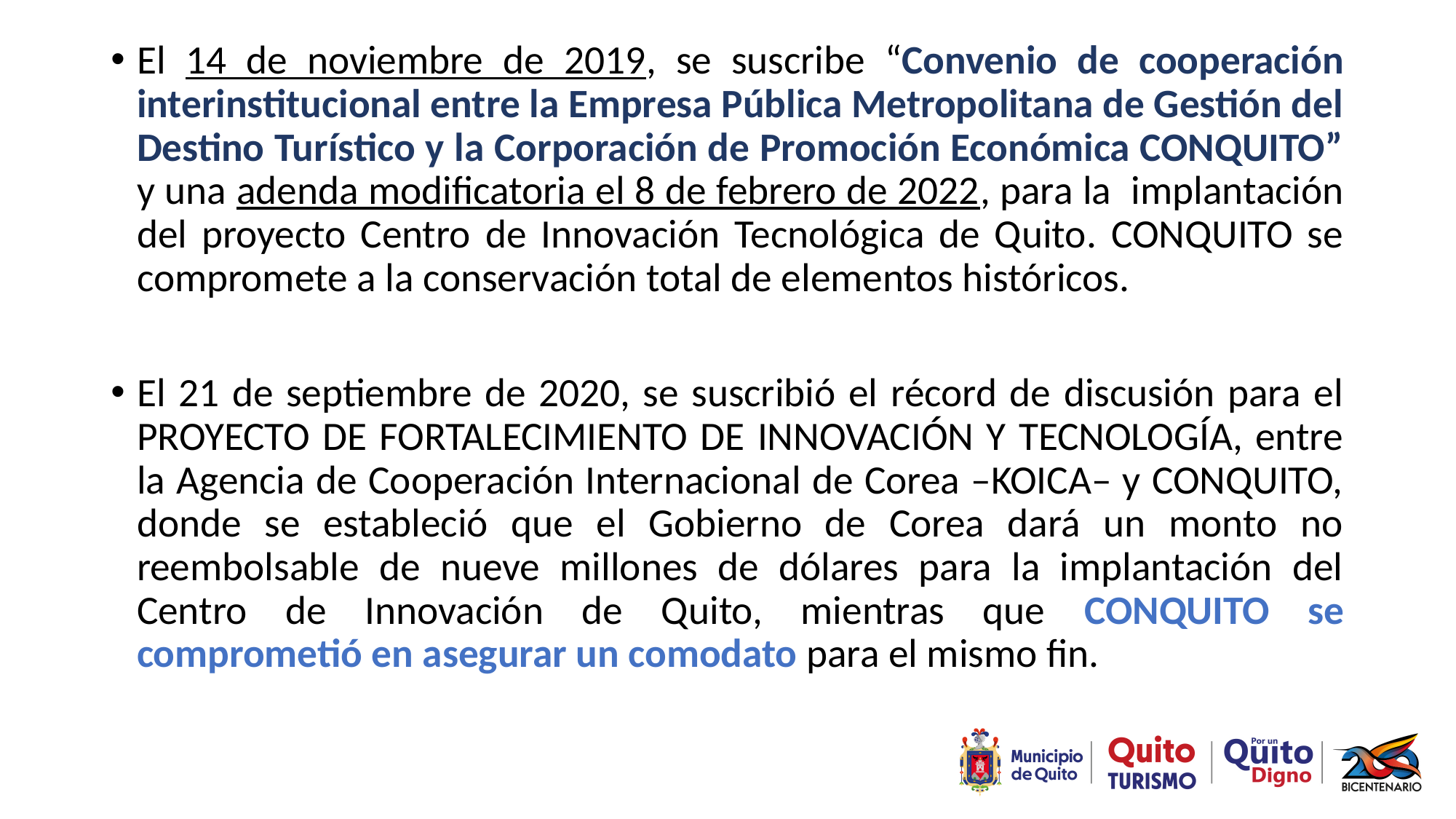

El 14 de noviembre de 2019, se suscribe “Convenio de cooperación interinstitucional entre la Empresa Pública Metropolitana de Gestión del Destino Turístico y la Corporación de Promoción Económica CONQUITO” y una adenda modificatoria el 8 de febrero de 2022, para la  implantación del proyecto Centro de Innovación Tecnológica de Quito. CONQUITO se compromete a la conservación total de elementos históricos.

El 21 de septiembre de 2020, se suscribió el récord de discusión para el PROYECTO DE FORTALECIMIENTO DE INNOVACIÓN Y TECNOLOGÍA, entre la Agencia de Cooperación Internacional de Corea –KOICA– y CONQUITO, donde se estableció que el Gobierno de Corea dará un monto no reembolsable de nueve millones de dólares para la implantación del Centro de Innovación de Quito, mientras que CONQUITO se comprometió en asegurar un comodato para el mismo fin.